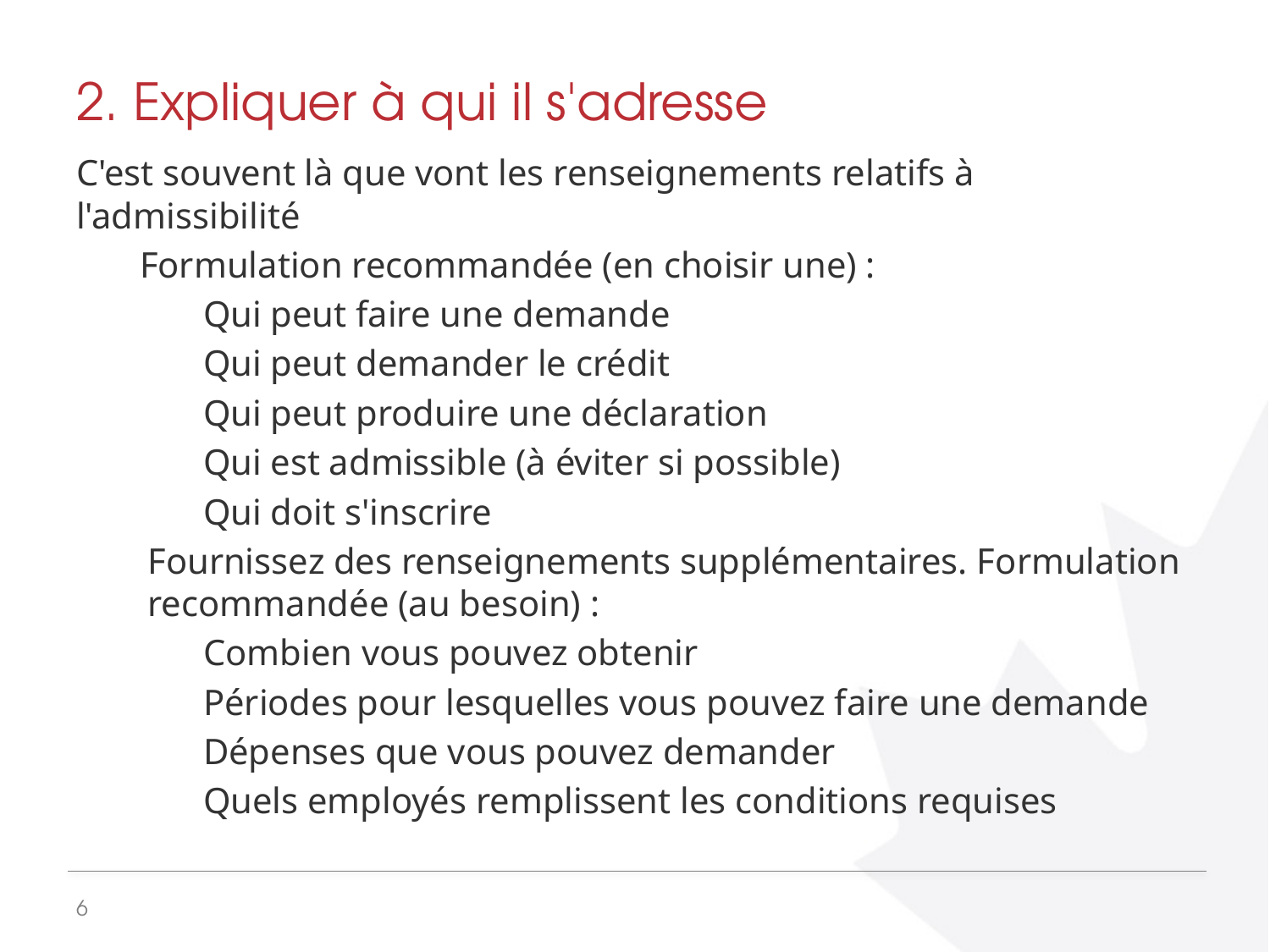

# 2. Expliquer à qui il s'adresse
C'est souvent là que vont les renseignements relatifs à l'admissibilité
Formulation recommandée (en choisir une) :
Qui peut faire une demande
Qui peut demander le crédit
Qui peut produire une déclaration
Qui est admissible (à éviter si possible)
Qui doit s'inscrire
Fournissez des renseignements supplémentaires. Formulation recommandée (au besoin) :
Combien vous pouvez obtenir
Périodes pour lesquelles vous pouvez faire une demande
Dépenses que vous pouvez demander
Quels employés remplissent les conditions requises
6